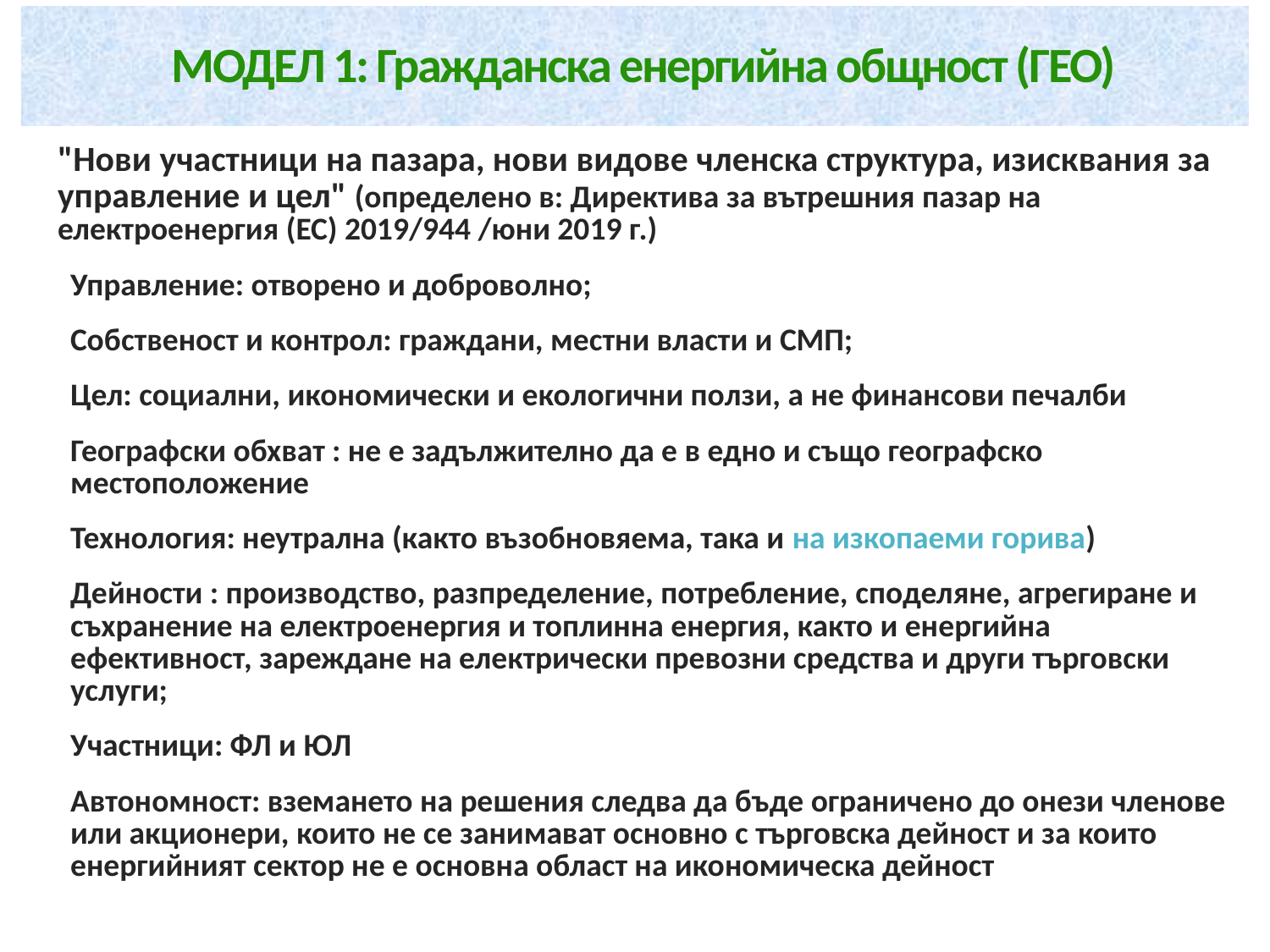

# МОДЕЛ 1: Гражданска енергийна общност (ГЕО)
"Нови участници на пазара, нови видове членска структура, изисквания за управление и цел" (определено в: Директива за вътрешния пазар на електроенергия (ЕС) 2019/944 /юни 2019 г.)
Управление: отворено и доброволно;
Собственост и контрол: граждани, местни власти и СМП;
Цел: социални, икономически и екологични ползи, а не финансови печалби
Географски обхват : не е задължително да е в едно и също географско местоположение
Технология: неутрална (както възобновяема, така и на изкопаеми горива)
Дейности : производство, разпределение, потребление, споделяне, агрегиране и съхранение на електроенергия и топлинна енергия, както и енергийна ефективност, зареждане на електрически превозни средства и други търговски услуги;
Участници: ФЛ и ЮЛ
Автономност: вземането на решения следва да бъде ограничено до онези членове или акционери, които не се занимават основно с търговска дейност и за които енергийният сектор не е основна област на икономическа дейност